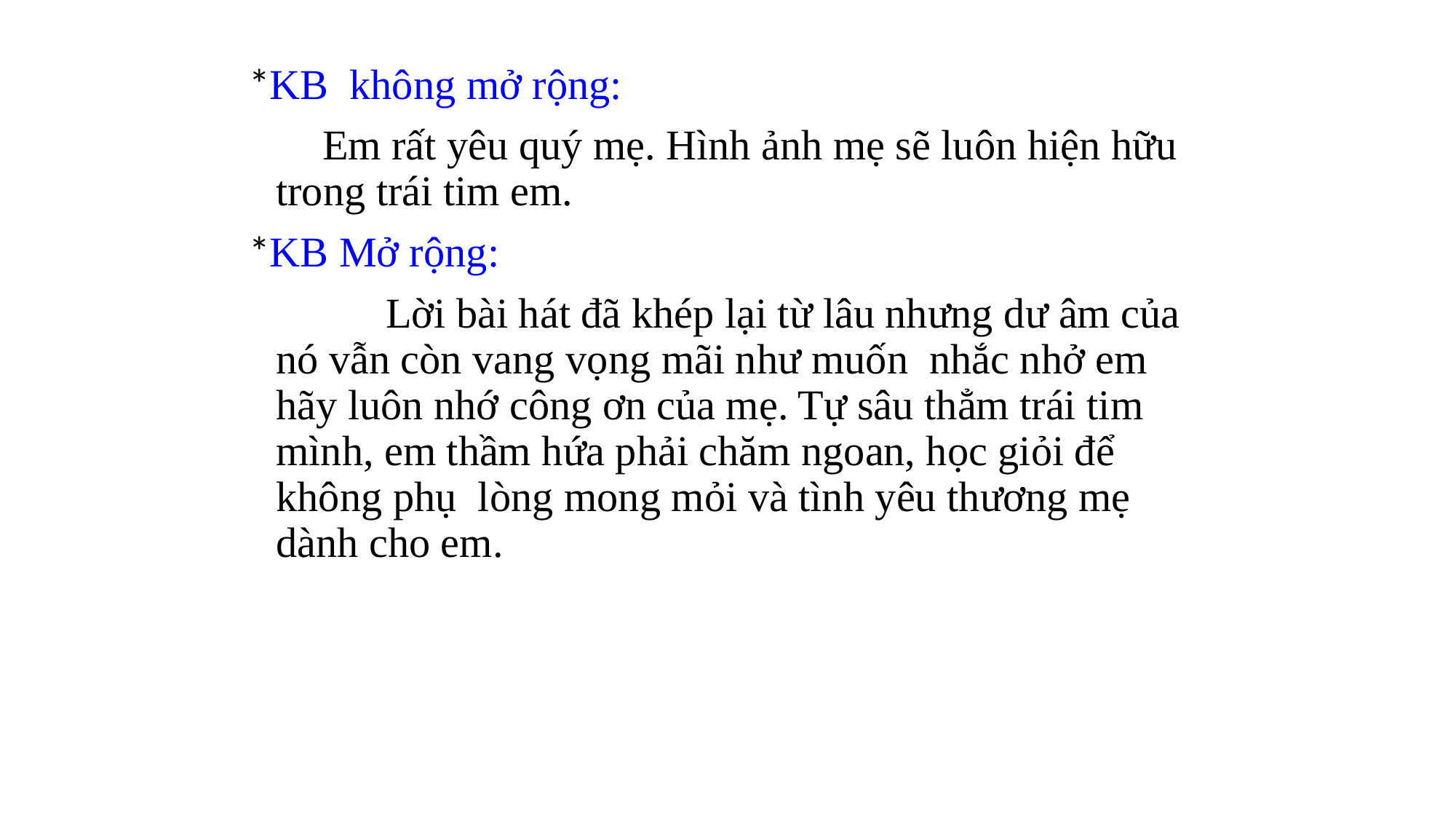

*KB  không mở rộng:
       Em rất yêu quý mẹ. Hình ảnh mẹ sẽ luôn hiện hữu trong trái tim em.
*KB Mở rộng:
             Lời bài hát đã khép lại từ lâu nhưng dư âm của nó vẫn còn vang vọng mãi như muốn  nhắc nhở em hãy luôn nhớ công ơn của mẹ. Tự sâu thẳm trái tim mình, em thầm hứa phải chăm ngoan, học giỏi để không phụ  lòng mong mỏi và tình yêu thương mẹ dành cho em.